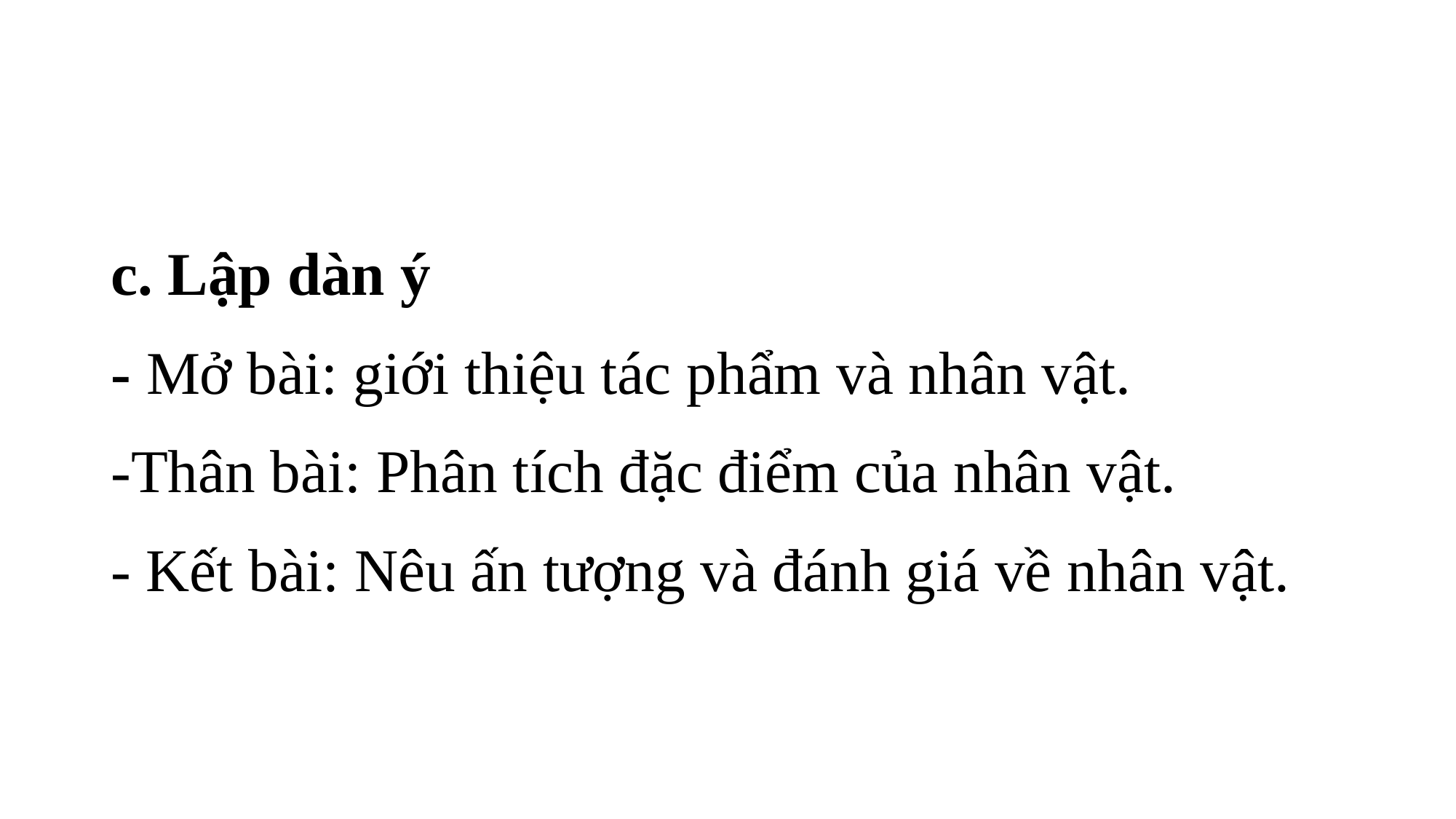

#
c. Lập dàn ý
- Mở bài: giới thiệu tác phẩm và nhân vật.
-Thân bài: Phân tích đặc điểm của nhân vật.
- Kết bài: Nêu ấn tượng và đánh giá về nhân vật.